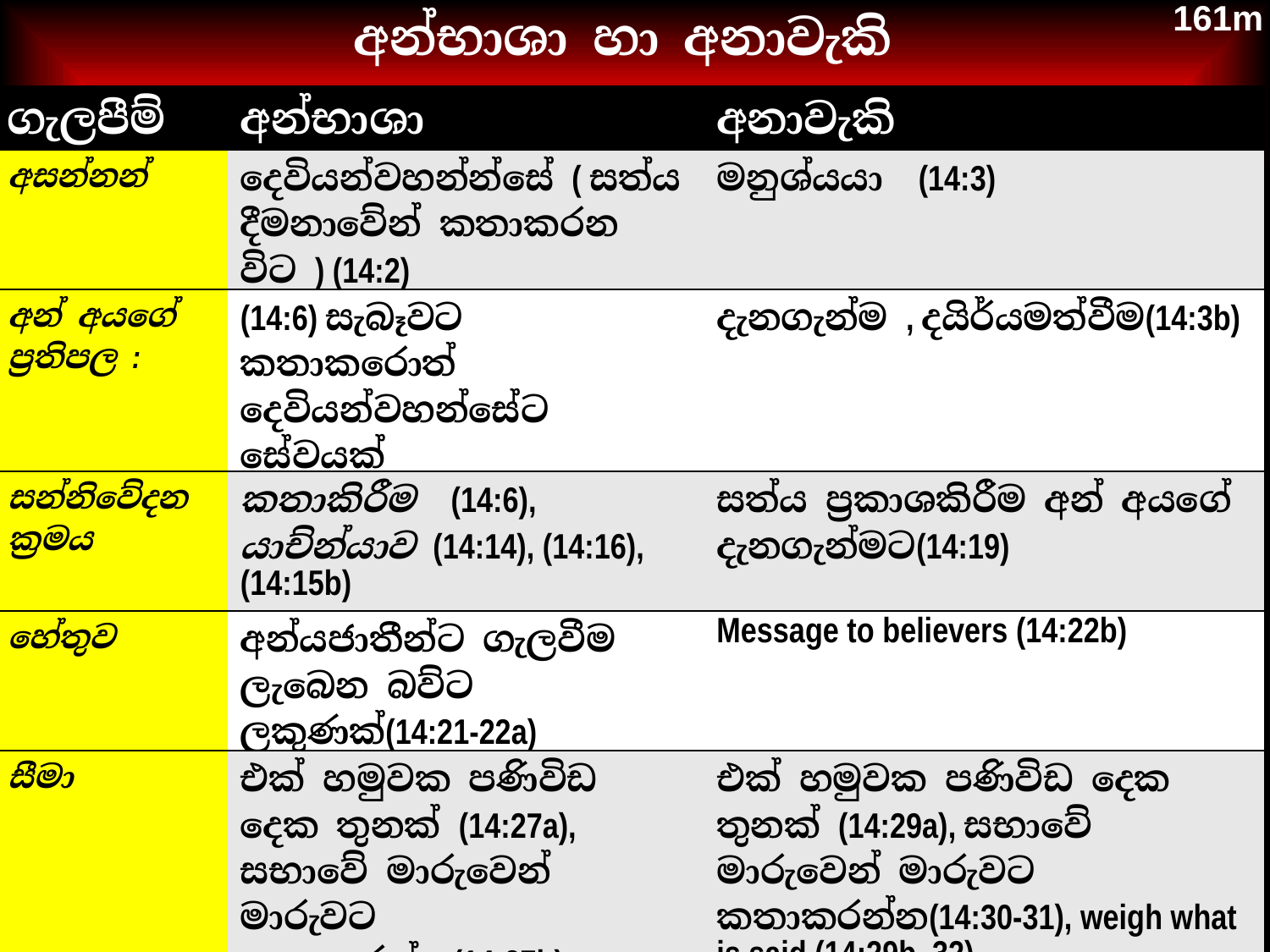

අන්භාශා හා අනාවැකි
161m
| ගැලපීම් | අන්භාශා | අනාවැකි |
| --- | --- | --- |
| අසන්නන් | දෙවියන්වහන්න්සේ ( සත්ය දීමනාවේන් කතාකරන විට ) (14:2) | මනුශ්යයා (14:3) |
| අන් අයගේ ප්‍රතිපල : | (14:6) සැබෑවට කතාකරොත් දෙවියන්වහන්සේට සේවයක් | දැනගැන්ම , දයිර්යමත්වීම(14:3b) |
| සන්නිවේදන ක්‍රමය | කතාකිරීම (14:6), යාච්න්යාව (14:14), (14:16), (14:15b) | සත්ය ප්‍රකාශකිරීම අන් අයගේ දැනගැන්මට(14:19) |
| හේතුව | අන්යජාතීන්ට ගැලවීම ලැබෙන බව්ට ලකුණක්(14:21-22a) | Message to believers (14:22b) |
| සීමා | එක් හමුවක පණිවිඩ දෙක තුනක් (14:27a), සභාවේ මාරුවෙන් මාරුවට කතාකරන්න(14:27b), තේරුම් කර දෙන්නෙක් නැතුව නිශ්ශබ්ද විය යුතුයි (14:27c-28) | එක් හමුවක පණිවිඩ දෙක තුනක් (14:29a), සභාවේ මාරුවෙන් මාරුවට කතාකරන්න(14:30-31), weigh what is said (14:29b, 32) |
| අනුශාසනය | රිනාත්මක: භාශා තහනම් නොකරන්න (14:39b) | දනාත්මක: කතා කිරීමට ආසා වන්න (14:39a) |
| වලක්වන්නා | තමාම(13:8b) | වෙන අයෙක්(13:8a) |